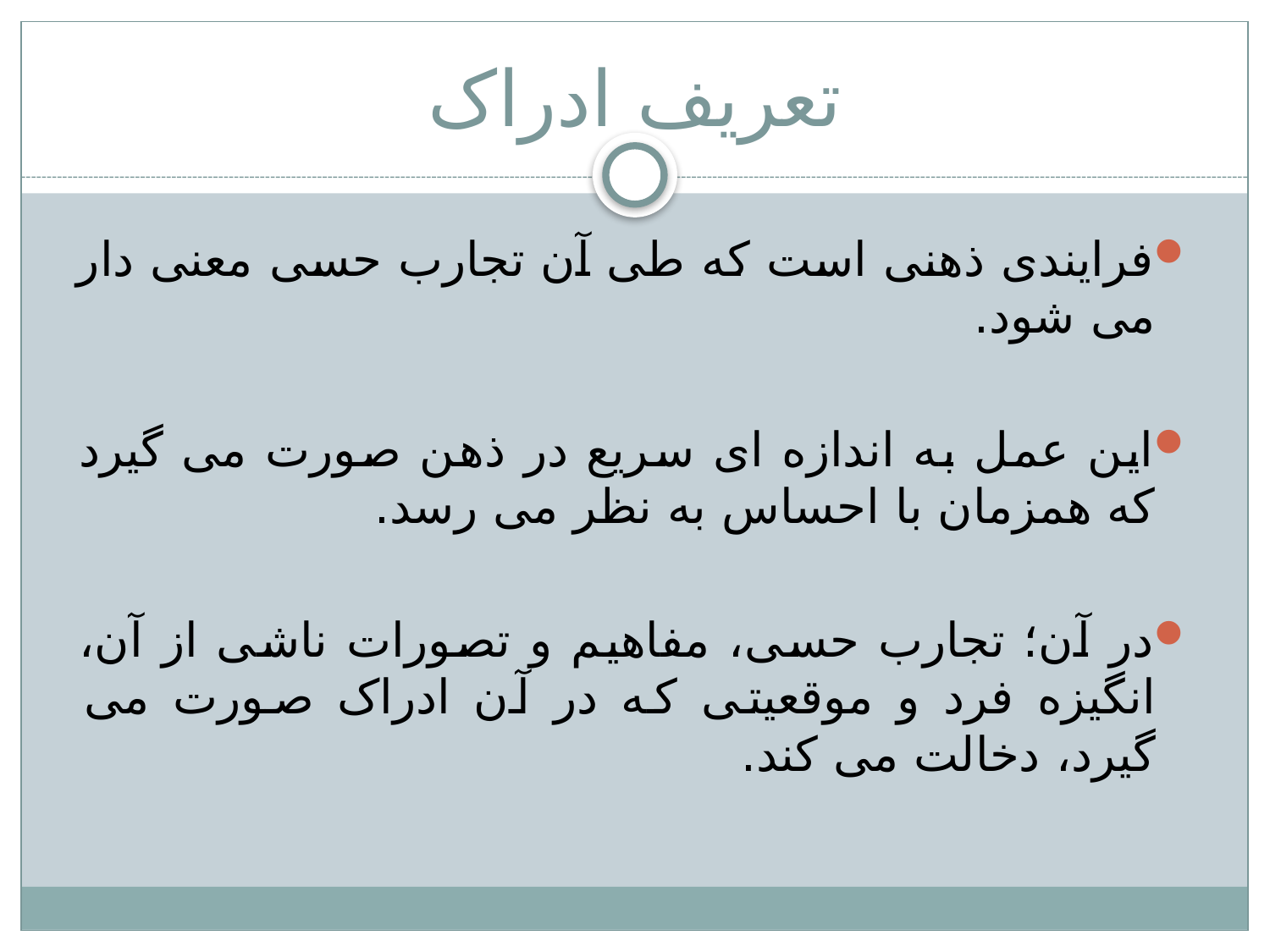

# تعریف ادراک
فرایندی ذهنی است که طی آن تجارب حسی معنی دار می شود.

این عمل به اندازه ای سریع در ذهن صورت می گیرد که همزمان با احساس به نظر می رسد.

در آن؛ تجارب حسی، مفاهیم و تصورات ناشی از آن، انگیزه فرد و موقعیتی که در آن ادراک صورت می گیرد، دخالت می کند.